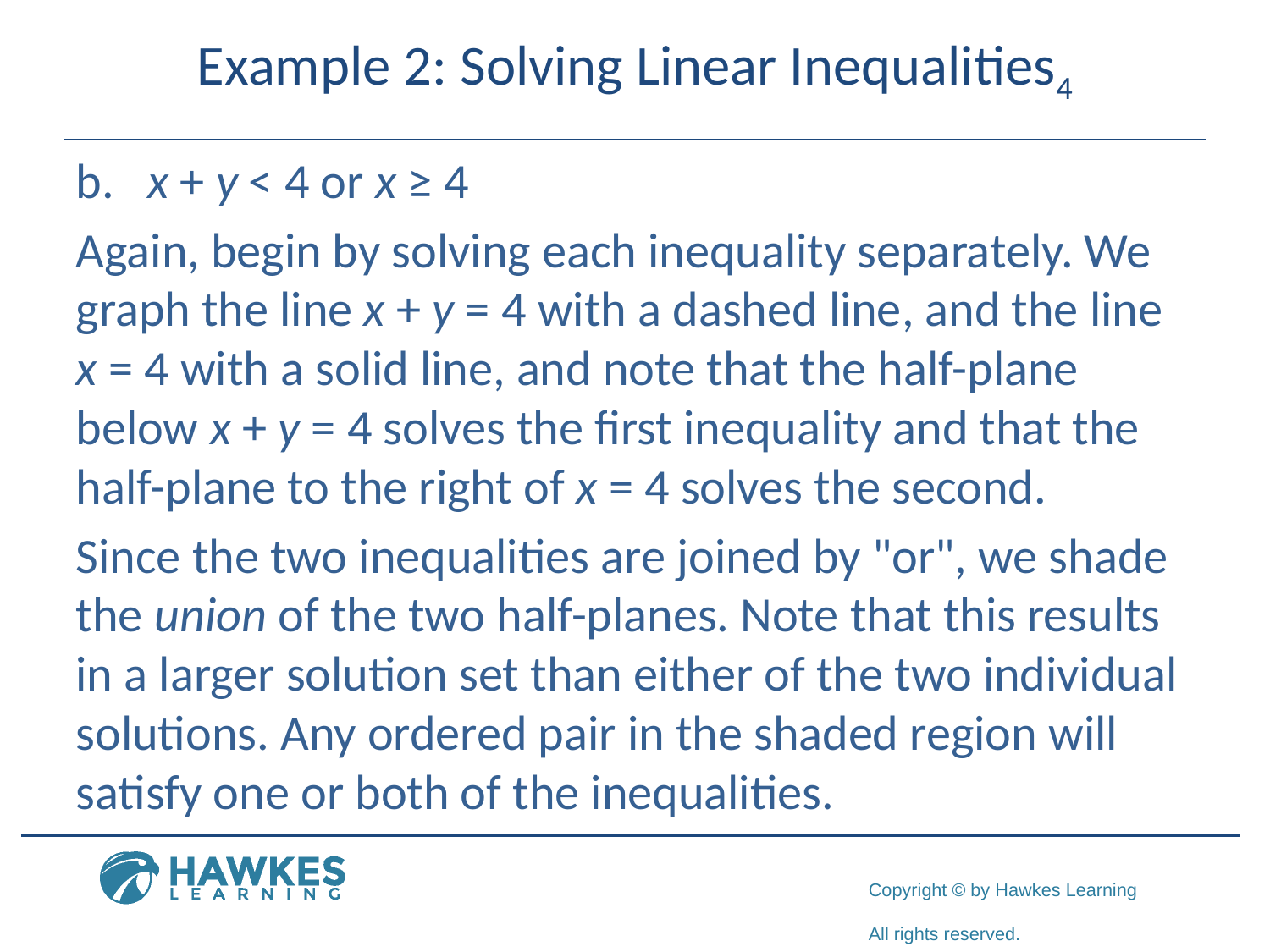

# Example 2: Solving Linear Inequalities4
​x + y < 4 or x ≥ 4
​Again, begin by solving each inequality separately. We graph the line x + y = 4 with a dashed line, and the line x = 4 with a solid line, and note that the half-plane below x + y = 4 solves the first inequality and that the half-plane to the right of x = 4 solves the second.
​Since the two inequalities are joined by "or", we shade the union of the two half-planes. Note that this results in a larger solution set than either of the two individual solutions. Any ordered pair in the shaded region will satisfy one or both of the inequalities. ​